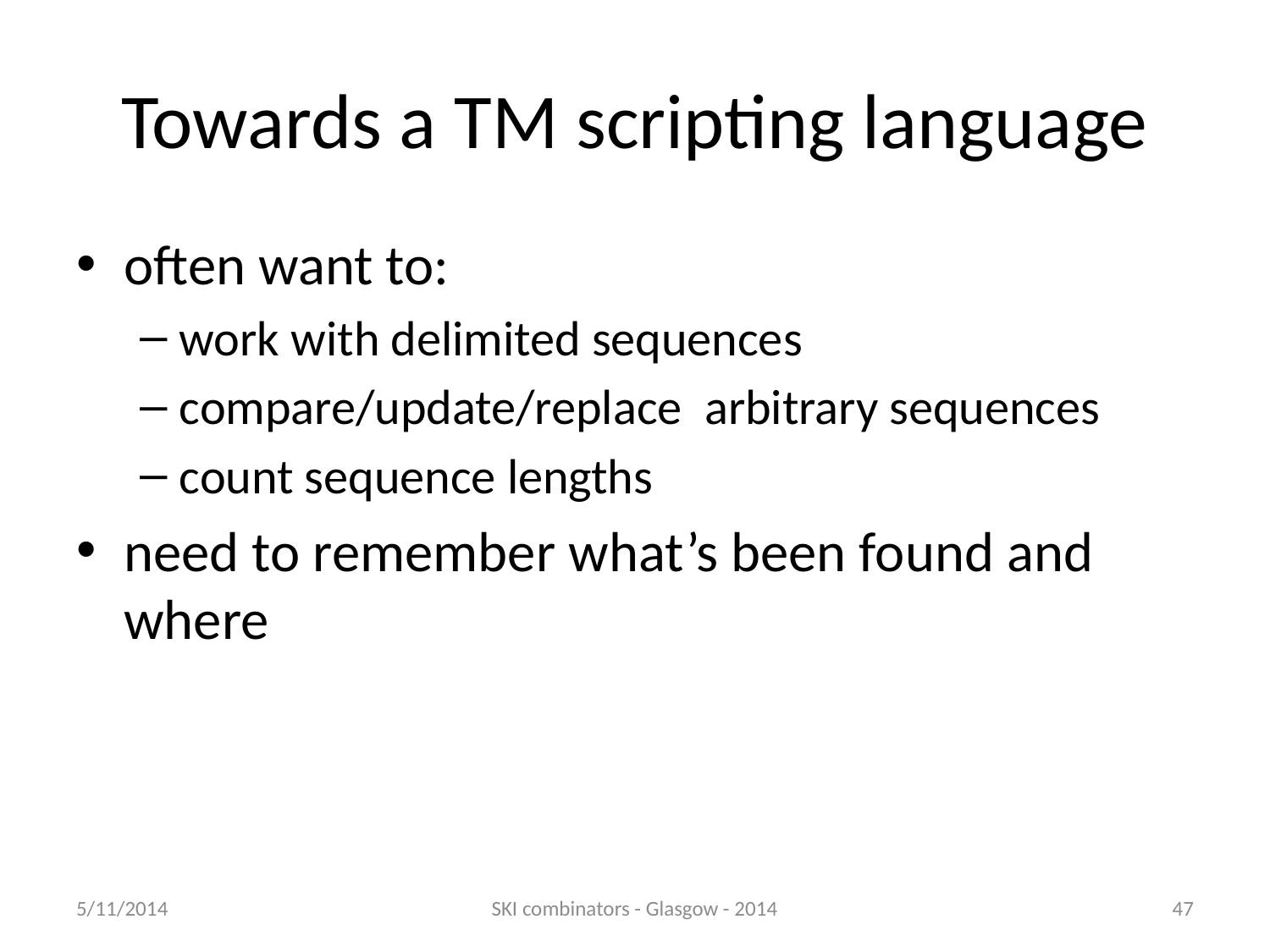

# Towards a TM scripting language
often want to:
work with delimited sequences
compare/update/replace  arbitrary sequences
count sequence lengths
need to remember what’s been found and where

5/11/2014
SKI combinators - Glasgow - 2014
47